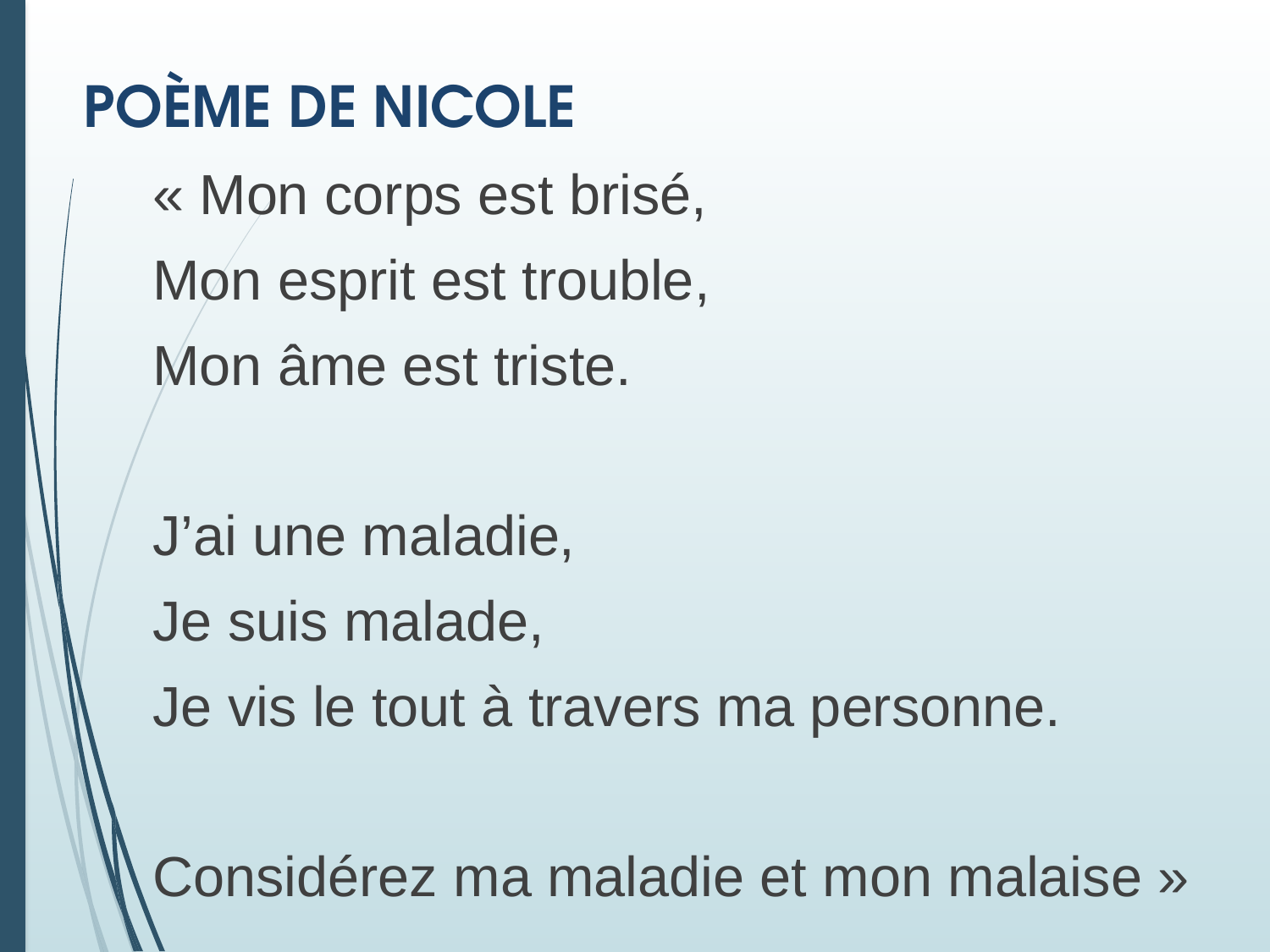

# Poème de Nicole
« Mon corps est brisé,
Mon esprit est trouble,
Mon âme est triste.

J’ai une maladie,
Je suis malade,
Je vis le tout à travers ma personne.

Considérez ma maladie et mon malaise »